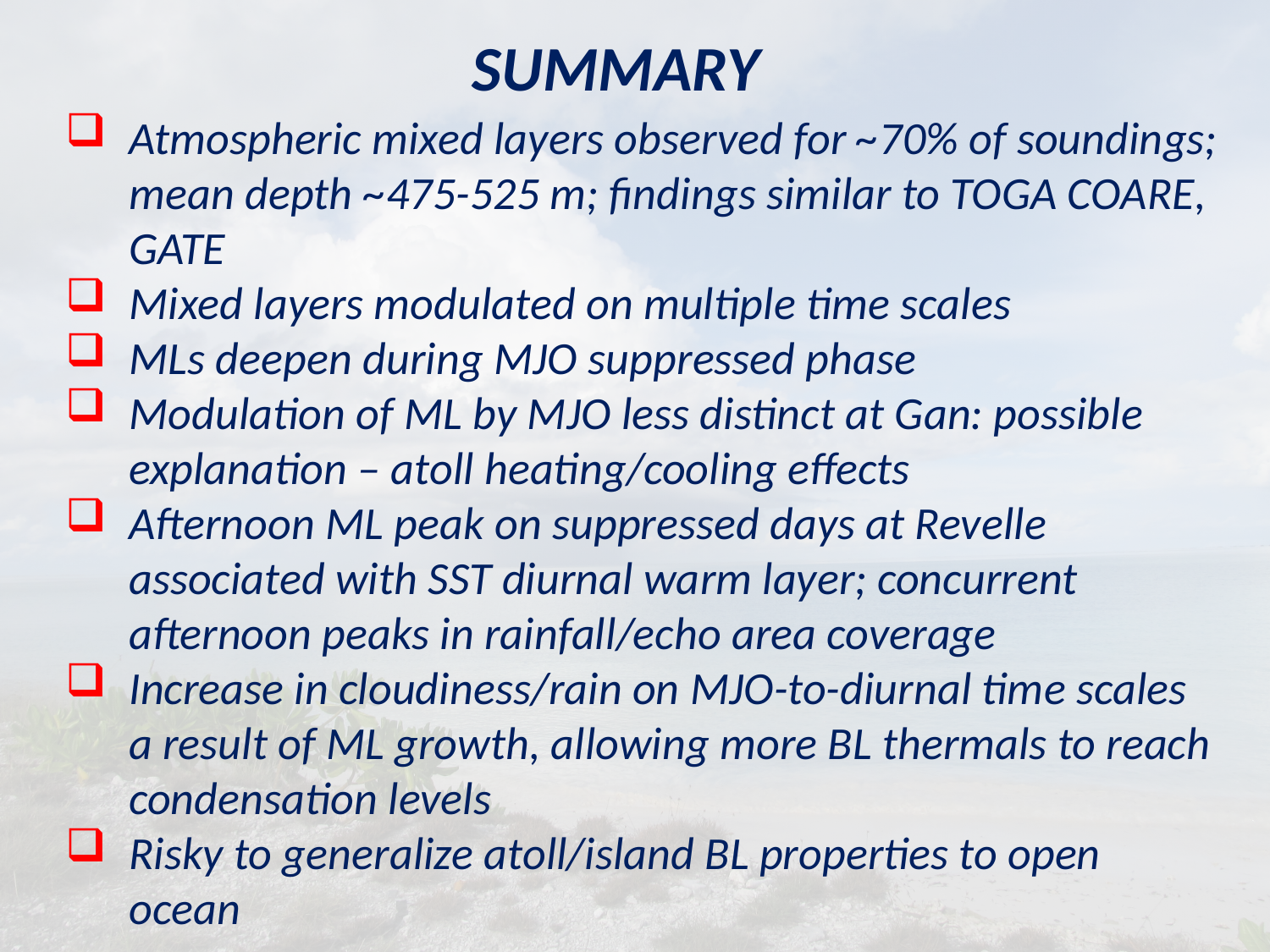

SUMMARY
Atmospheric mixed layers observed for ~70% of soundings; mean depth ~475-525 m; findings similar to TOGA COARE, GATE
Mixed layers modulated on multiple time scales
MLs deepen during MJO suppressed phase
Modulation of ML by MJO less distinct at Gan: possible explanation – atoll heating/cooling effects
Afternoon ML peak on suppressed days at Revelle associated with SST diurnal warm layer; concurrent afternoon peaks in rainfall/echo area coverage
Increase in cloudiness/rain on MJO-to-diurnal time scales a result of ML growth, allowing more BL thermals to reach condensation levels
Risky to generalize atoll/island BL properties to open ocean